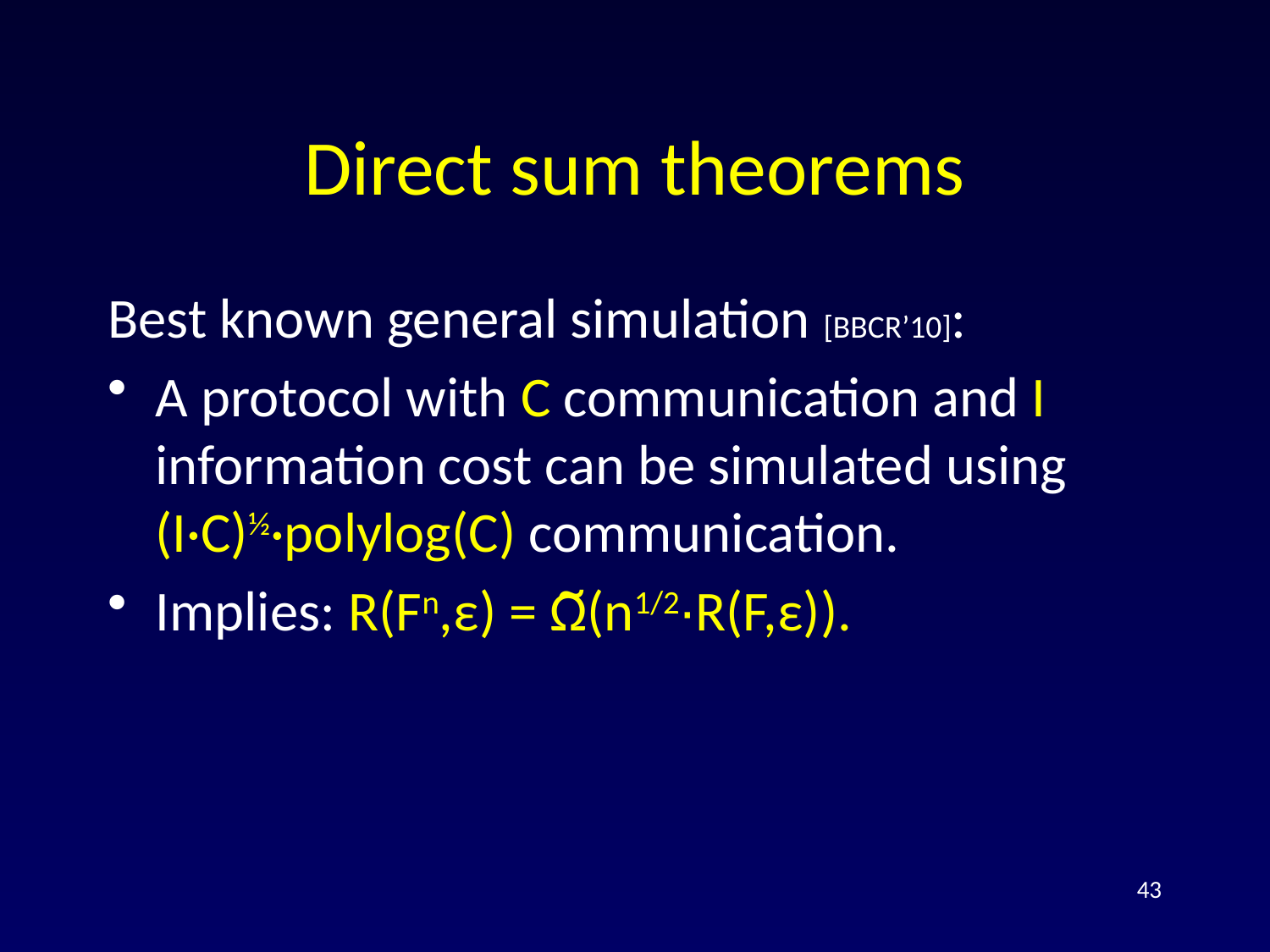

# Direct sum theorems
Best known general simulation [BBCR’10]:
A protocol with C communication and I information cost can be simulated using (I·C)½·polylog(C) communication.
Implies: R(Fn,ε) = Ω(n1/2∙R(F,ε)).
~
43